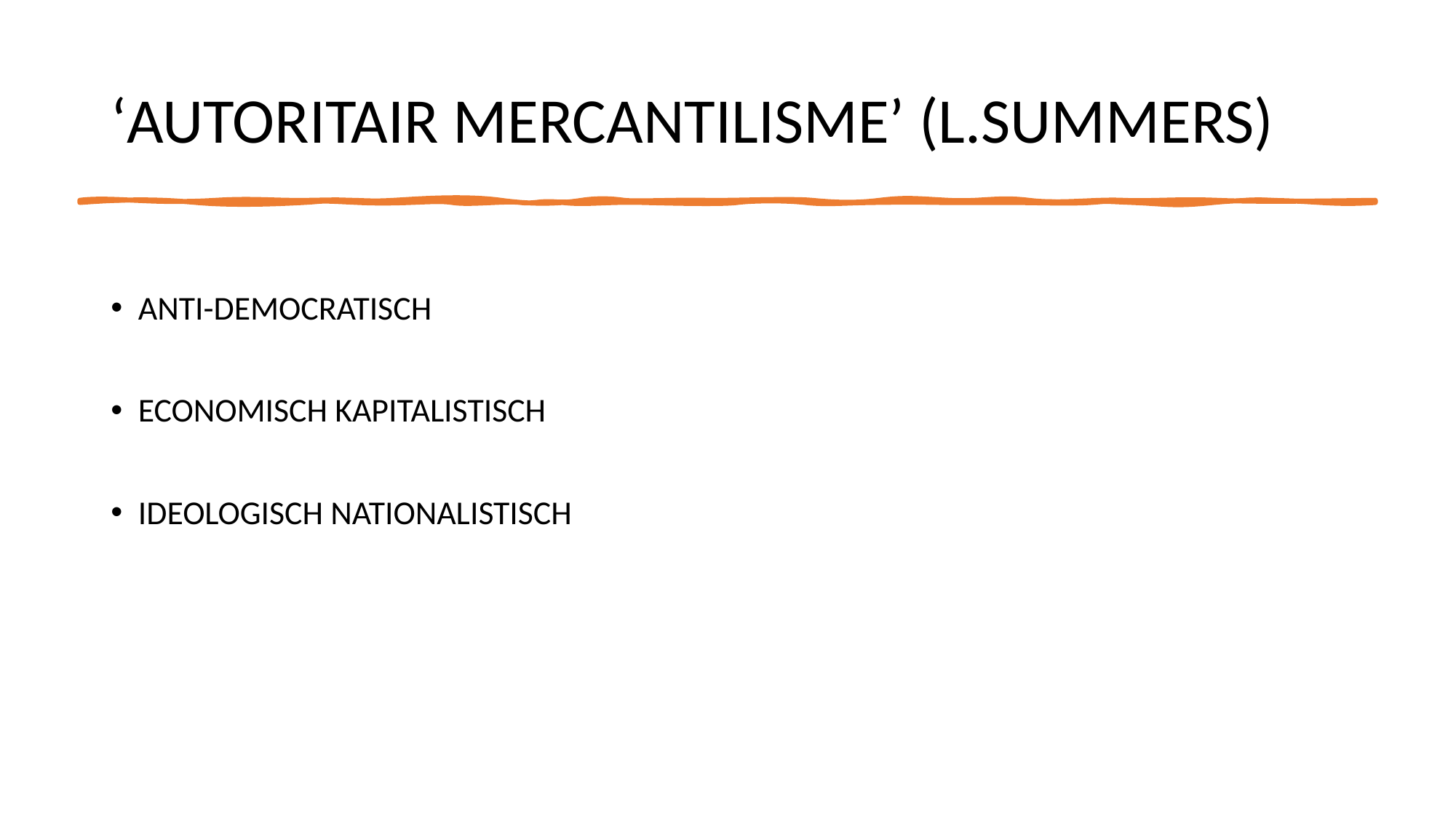

‘AUTORITAIR MERCANTILISME’ (L.SUMMERS)

ANTI-DEMOCRATISCH

ECONOMISCH KAPITALISTISCH

IDEOLOGISCH NATIONALISTISCH